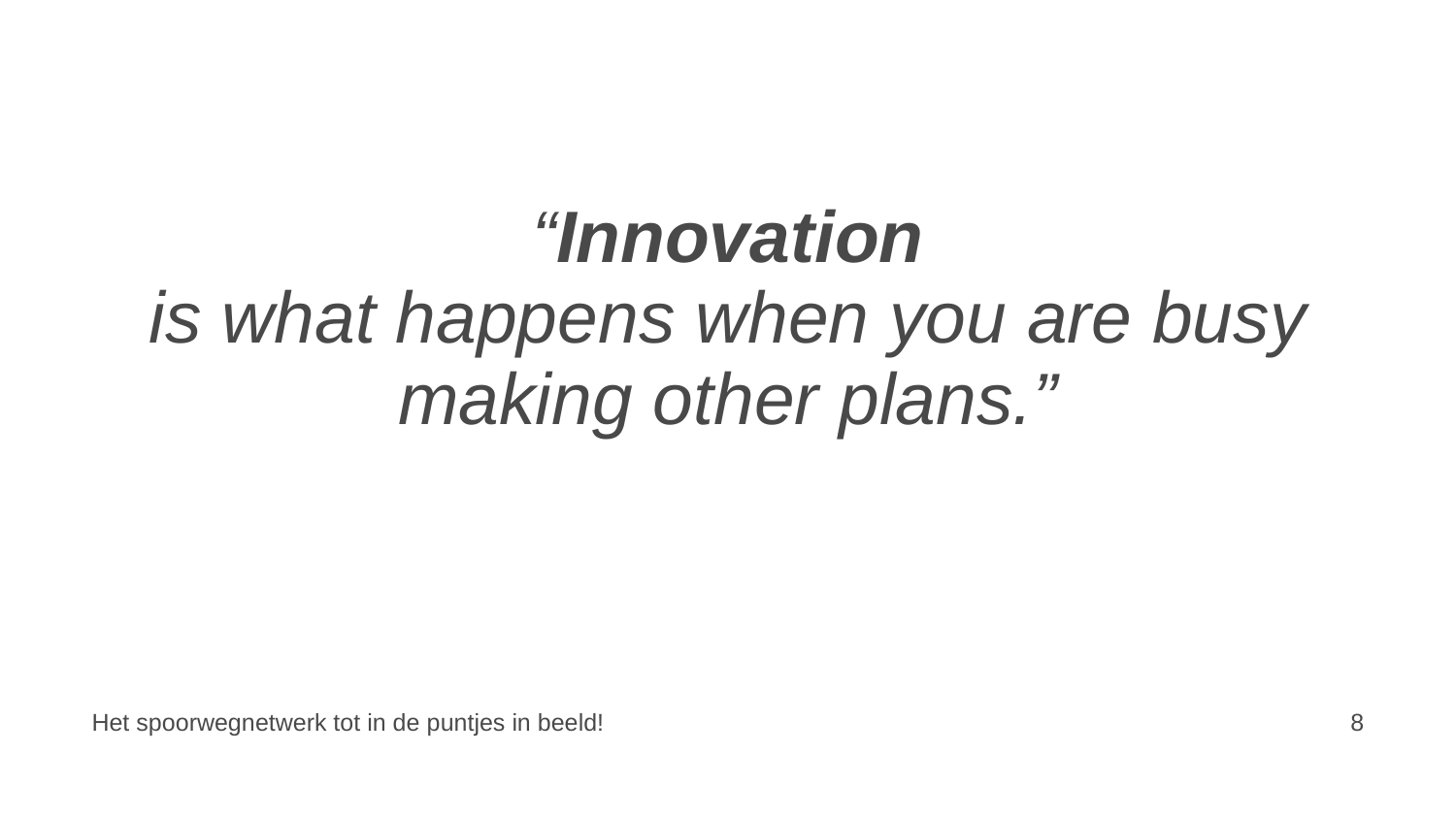

“Innovation
is what happens when you are busy making other plans.”
Het spoorwegnetwerk tot in de puntjes in beeld!